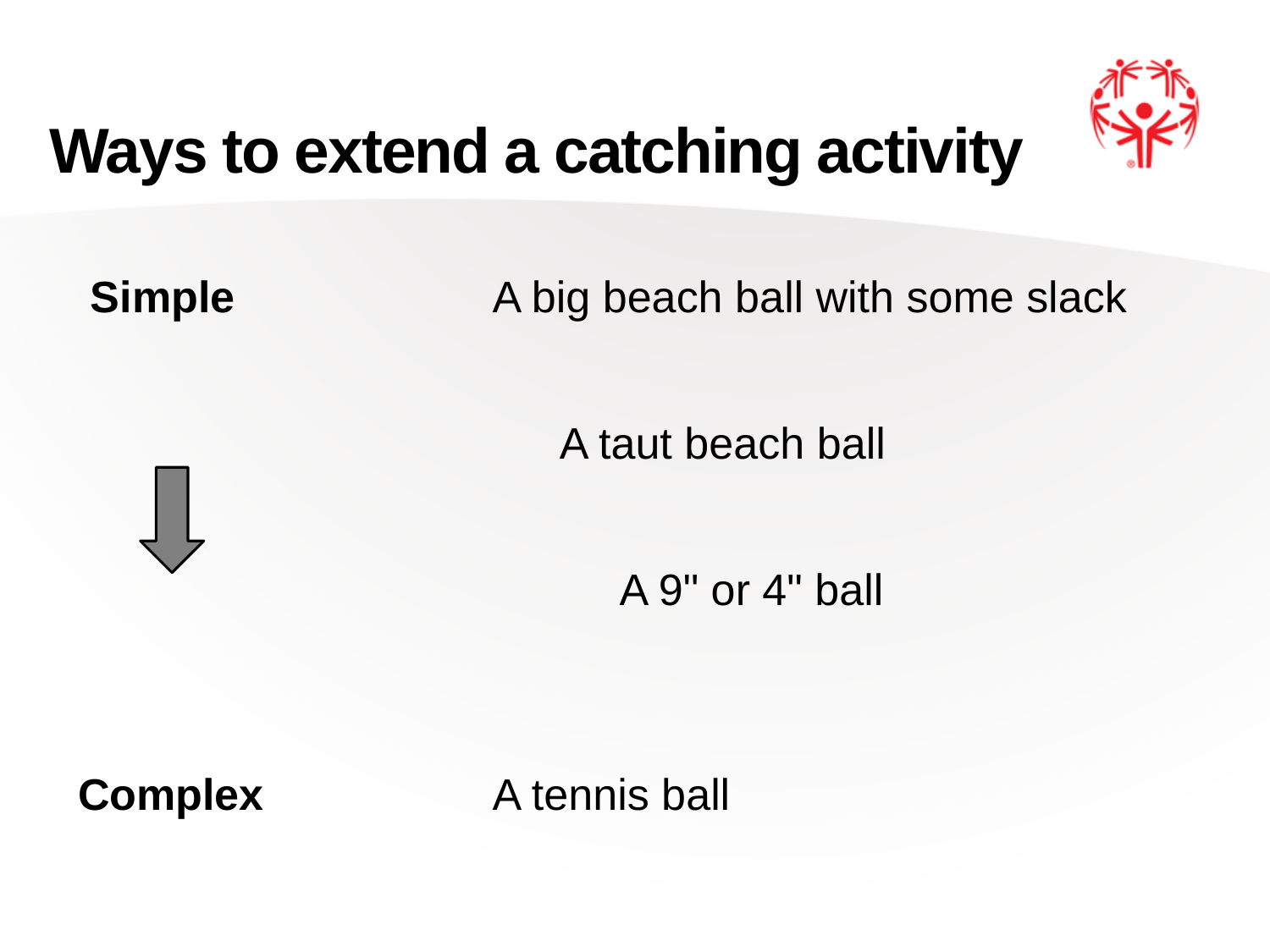

# Ways to extend a catching activity
 Simple			A big beach ball with some slack

	   A taut beach ball

					A 9" or 4" ball

Complex		A tennis ball